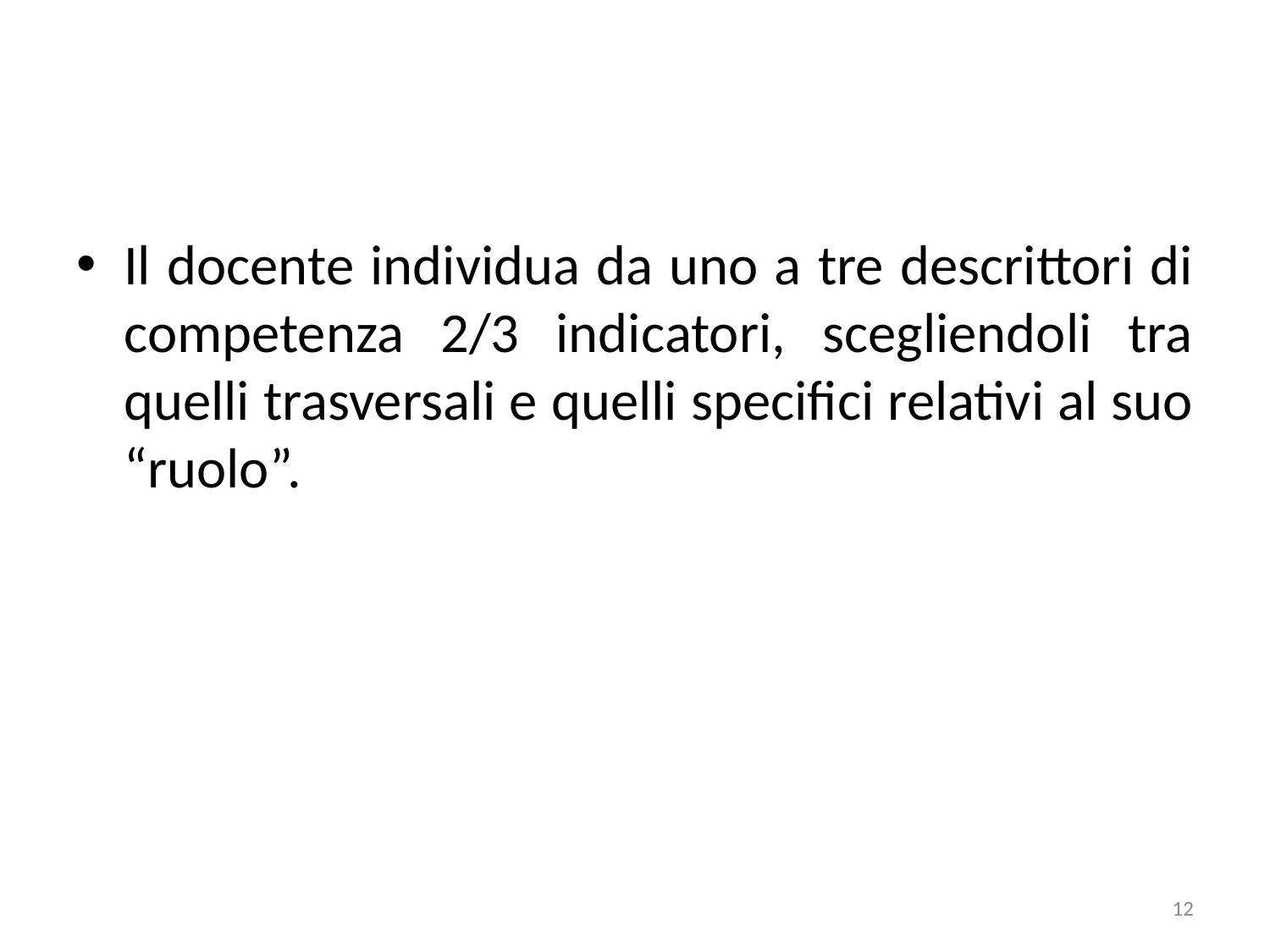

Il docente individua da uno a tre descrittori di competenza 2/3 indicatori, scegliendoli tra quelli trasversali e quelli specifici relativi al suo “ruolo”.
12